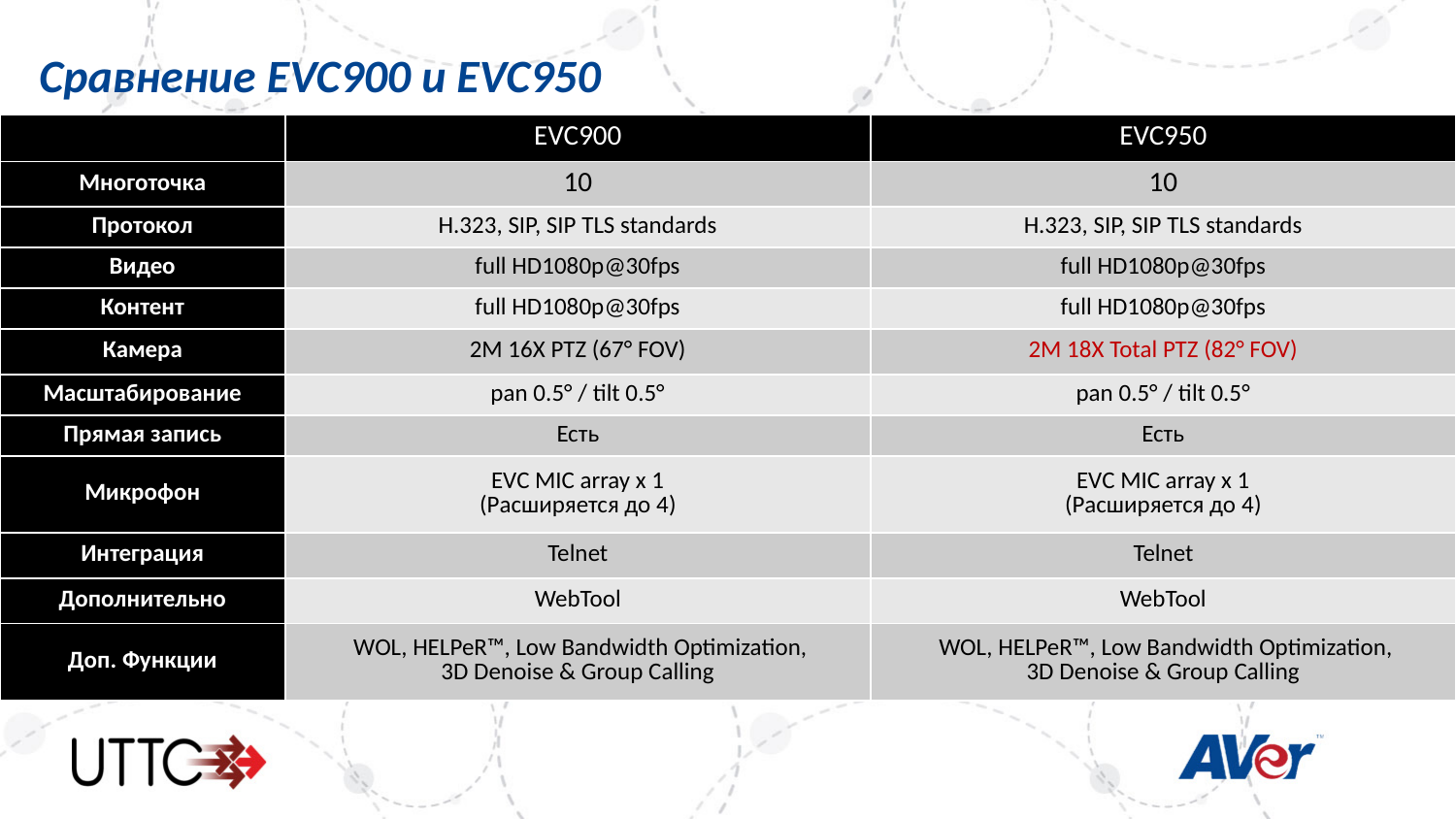

# Сравнение EVC900 и EVC950
|  | EVC900 | EVC950 |
| --- | --- | --- |
| Многоточка | 10 | 10 |
| Протокол | H.323, SIP, SIP TLS standards | H.323, SIP, SIP TLS standards |
| Видео | full HD1080p@30fps | full HD1080p@30fps |
| Контент | full HD1080p@30fps | full HD1080p@30fps |
| Камера | 2M 16X PTZ (67° FOV) | 2M 18X Total PTZ (82° FOV) |
| Масштабирование | pan 0.5° / tilt 0.5° | pan 0.5° / tilt 0.5° |
| Прямая запись | Есть | Есть |
| Микрофон | EVC MIC array x 1 (Расширяется до 4) | EVC MIC array x 1 (Расширяется до 4) |
| Интеграция | Telnet | Telnet |
| Дополнительно | WebTool | WebTool |
| Доп. Функции | WOL, HELPeR™, Low Bandwidth Optimization, 3D Denoise & Group Calling | WOL, HELPeR™, Low Bandwidth Optimization, 3D Denoise & Group Calling |